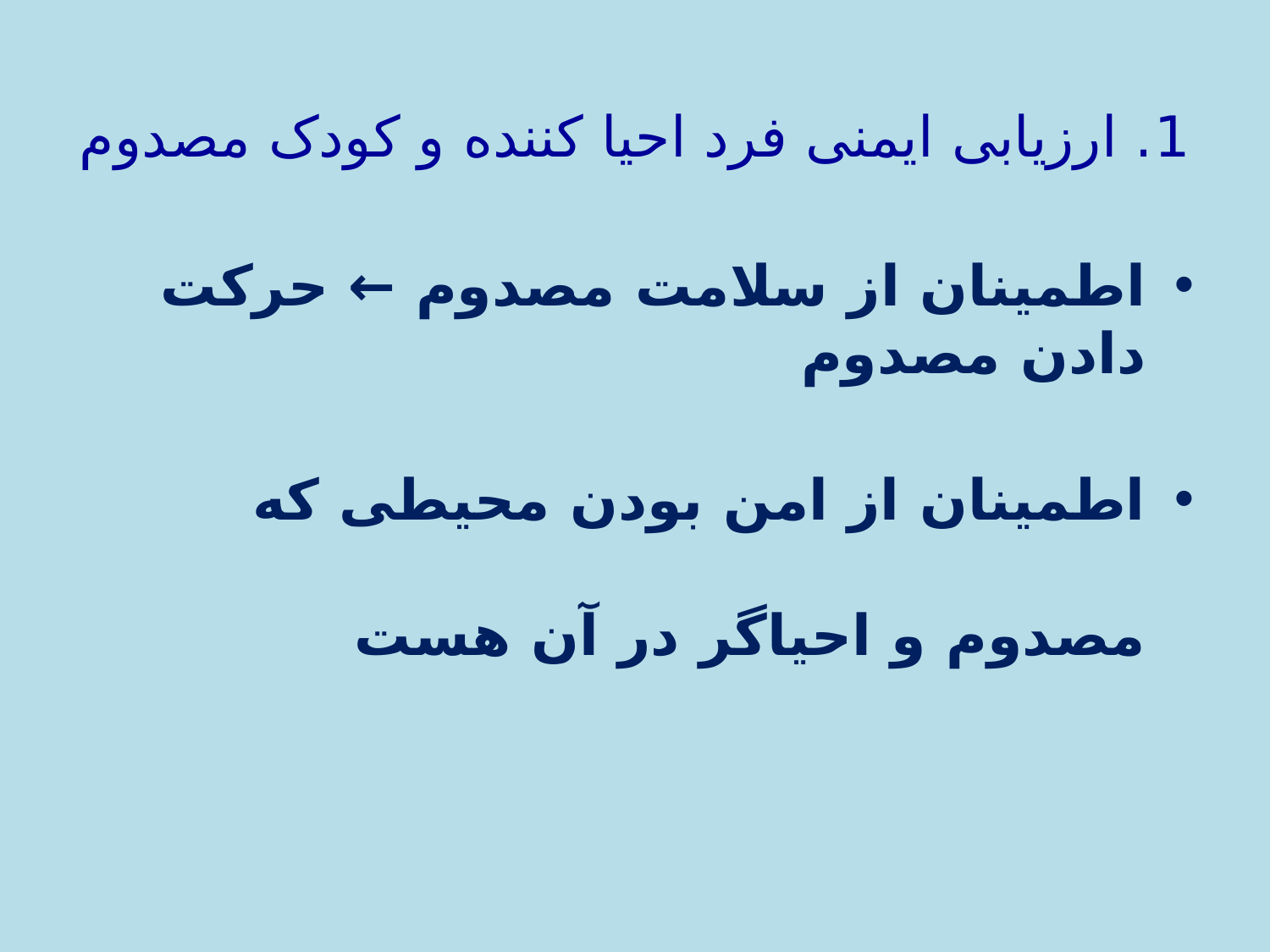

# 1. ارزیابی ایمنی فرد احیا کننده و کودک مصدوم
اطمینان از سلامت مصدوم ← حرکت دادن مصدوم
اطمینان از امن بودن محیطی که مصدوم و احیاگر در آن هست